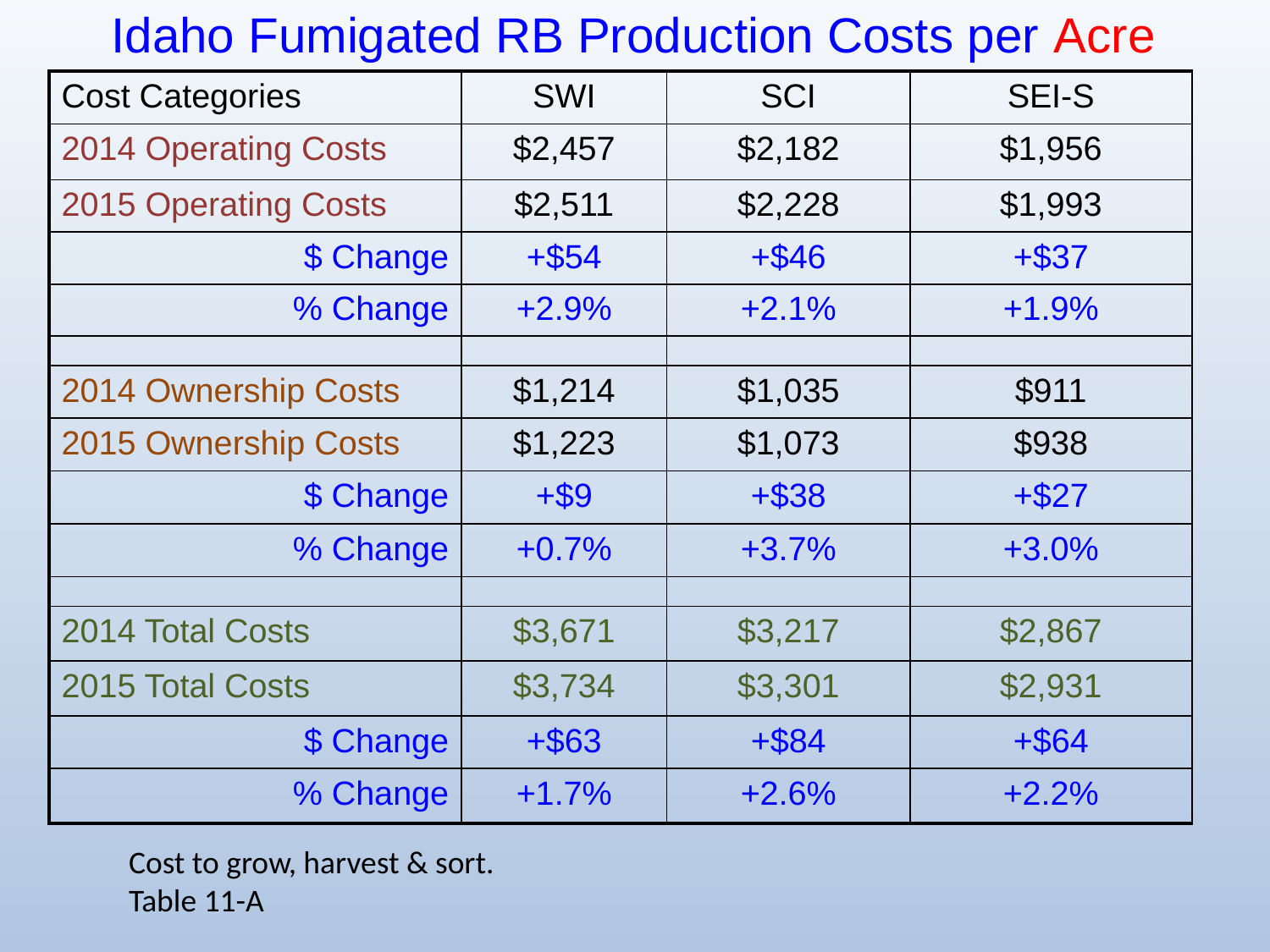

Idaho Fumigated RB Production Costs per Acre
| Cost Categories | SWI | SCI | SEI-S |
| --- | --- | --- | --- |
| 2014 Operating Costs | $2,457 | $2,182 | $1,956 |
| 2015 Operating Costs | $2,511 | $2,228 | $1,993 |
| $ Change | +$54 | +$46 | +$37 |
| % Change | +2.9% | +2.1% | +1.9% |
|  |  |  |  |
| 2014 Ownership Costs | $1,214 | $1,035 | $911 |
| 2015 Ownership Costs | $1,223 | $1,073 | $938 |
| $ Change | +$9 | +$38 | +$27 |
| % Change | +0.7% | +3.7% | +3.0% |
|  |  |  |  |
| 2014 Total Costs | $3,671 | $3,217 | $2,867 |
| 2015 Total Costs | $3,734 | $3,301 | $2,931 |
| $ Change | +$63 | +$84 | +$64 |
| % Change | +1.7% | +2.6% | +2.2% |
Cost to grow, harvest & sort. Table 11-A